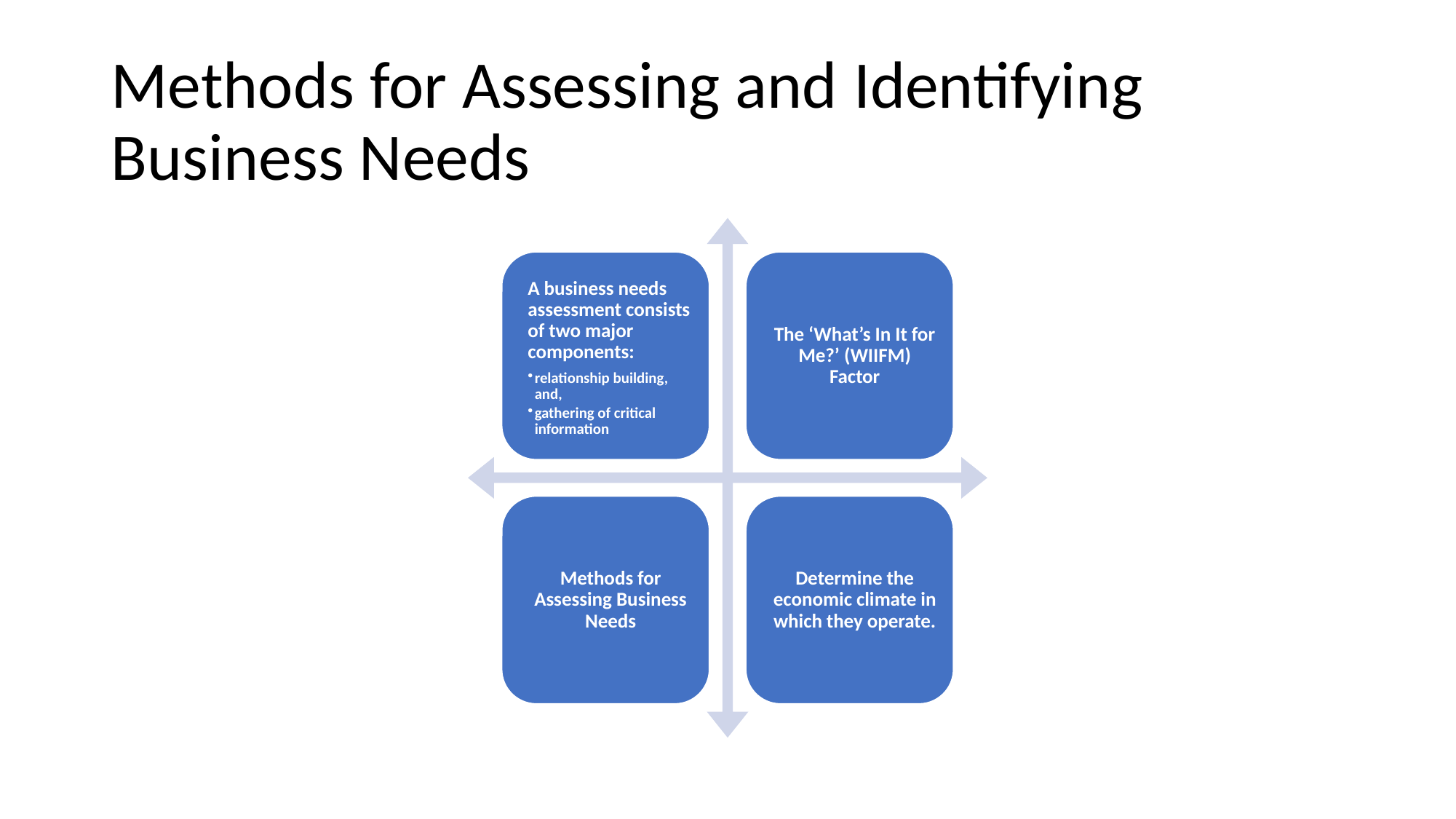

# Methods for Assessing and Identifying Business Needs
A business needs assessment consists of two major components:
relationship building, and,
gathering of critical information
The ‘What’s In It for Me?’ (WIIFM) Factor
Methods for Assessing Business Needs
Determine the economic climate in which they operate.